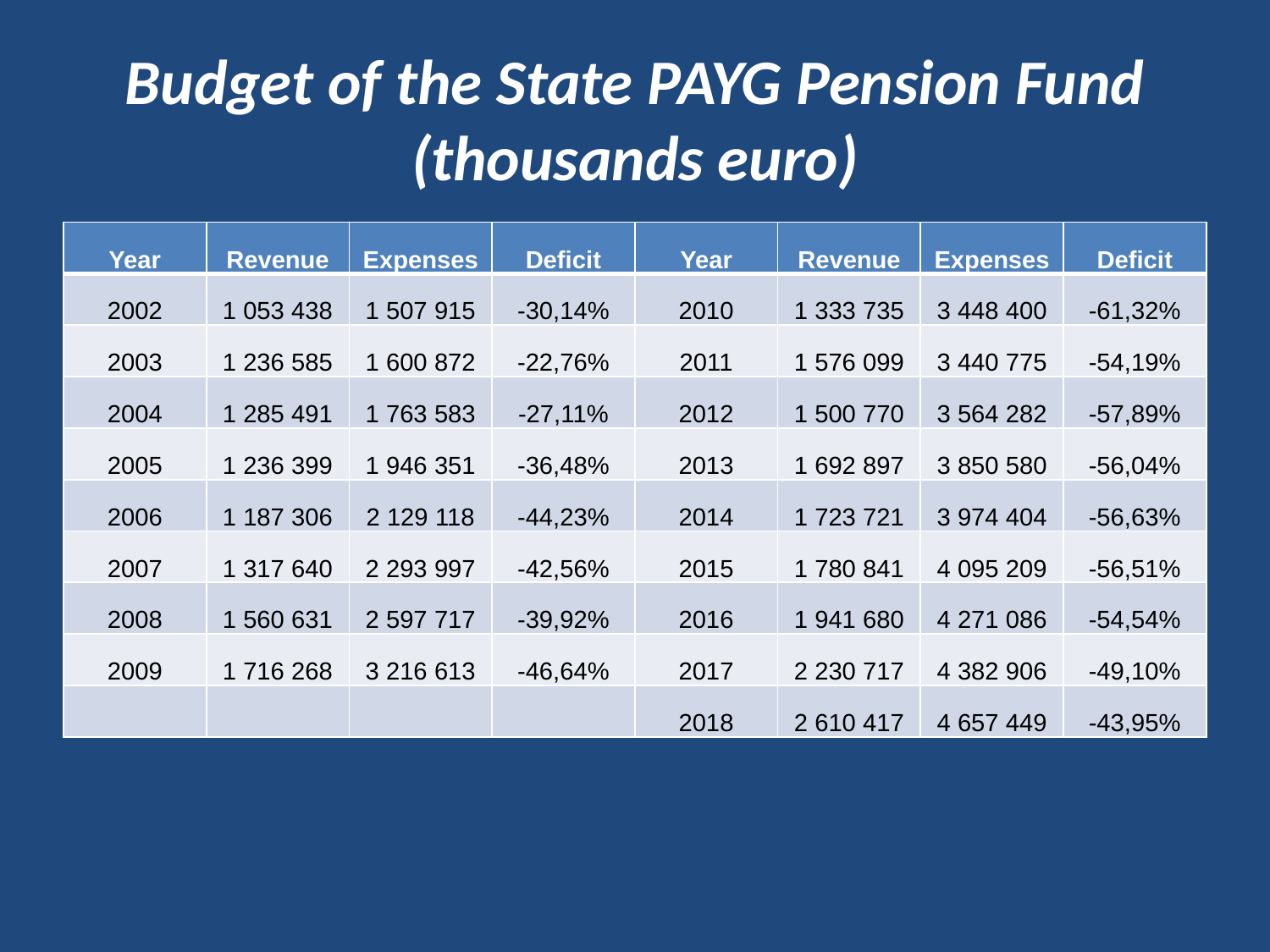

# Budget of the State PAYG Pension Fund (thousands euro)
| Year | Revenue | Expenses | Deficit | Year | Revenue | Expenses | Deficit |
| --- | --- | --- | --- | --- | --- | --- | --- |
| 2002 | 1 053 438 | 1 507 915 | -30,14% | 2010 | 1 333 735 | 3 448 400 | -61,32% |
| 2003 | 1 236 585 | 1 600 872 | -22,76% | 2011 | 1 576 099 | 3 440 775 | -54,19% |
| 2004 | 1 285 491 | 1 763 583 | -27,11% | 2012 | 1 500 770 | 3 564 282 | -57,89% |
| 2005 | 1 236 399 | 1 946 351 | -36,48% | 2013 | 1 692 897 | 3 850 580 | -56,04% |
| 2006 | 1 187 306 | 2 129 118 | -44,23% | 2014 | 1 723 721 | 3 974 404 | -56,63% |
| 2007 | 1 317 640 | 2 293 997 | -42,56% | 2015 | 1 780 841 | 4 095 209 | -56,51% |
| 2008 | 1 560 631 | 2 597 717 | -39,92% | 2016 | 1 941 680 | 4 271 086 | -54,54% |
| 2009 | 1 716 268 | 3 216 613 | -46,64% | 2017 | 2 230 717 | 4 382 906 | -49,10% |
|  |  |  |  | 2018 | 2 610 417 | 4 657 449 | -43,95% |